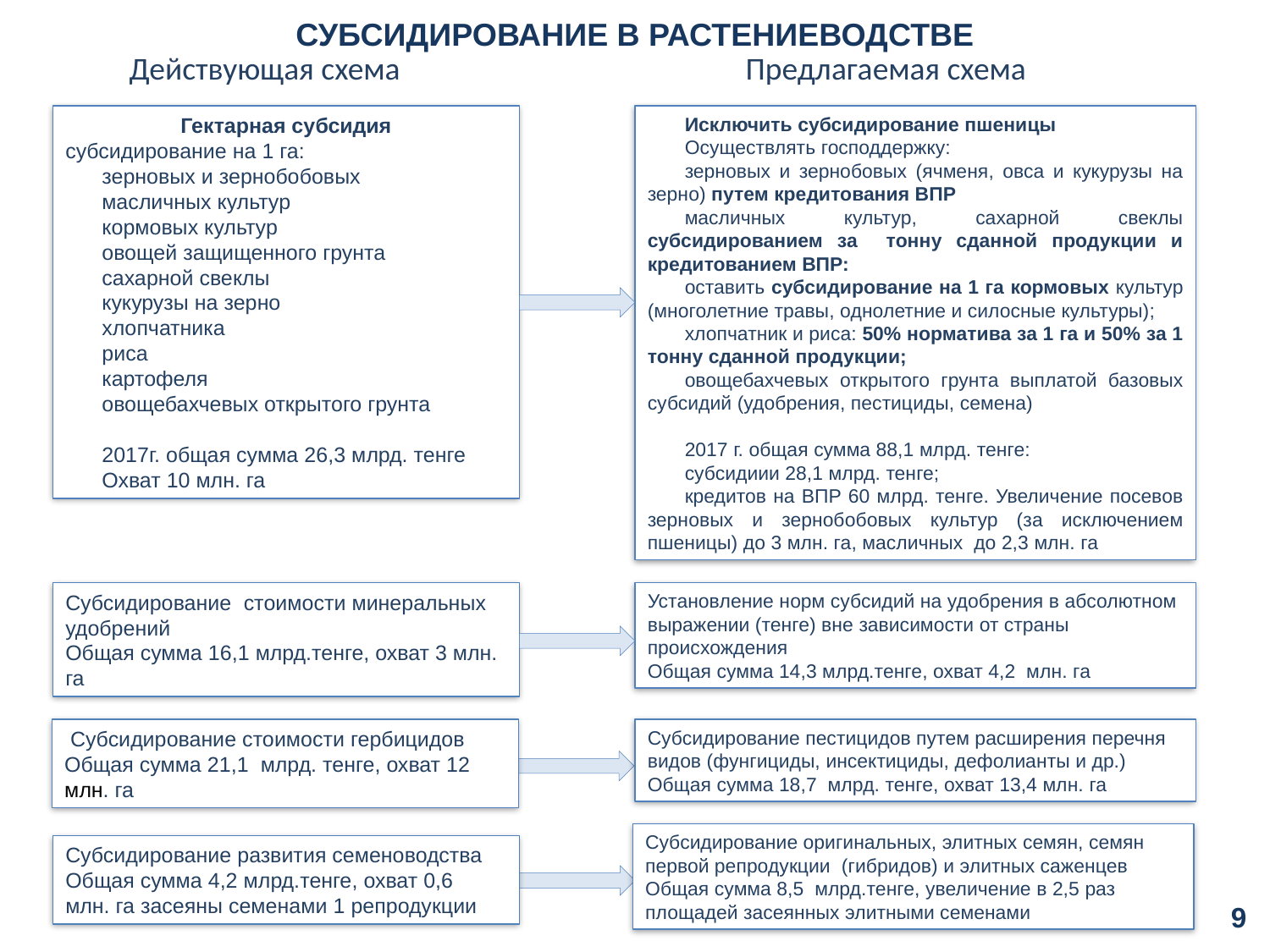

СУБСИДИРОВАНИЕ В РАСТЕНИЕВОДСТВЕ
Действующая схема
Предлагаемая схема
Гектарная субсидия
субсидирование на 1 га:
зерновых и зернобобовых
масличных культур
кормовых культур
овощей защищенного грунта
сахарной свеклы
кукурузы на зерно
хлопчатника
риса
картофеля
овощебахчевых открытого грунта

2017г. общая сумма 26,3 млрд. тенге
Охват 10 млн. га
Исключить субсидирование пшеницы
Осуществлять господдержку:
зерновых и зернобовых (ячменя, овса и кукурузы на зерно) путем кредитования ВПР
масличных культур, сахарной свеклы субсидированием за  тонну сданной продукции и кредитованием ВПР:
оставить субсидирование на 1 га кормовых культур (многолетние травы, однолетние и силосные культуры);
хлопчатник и риса: 50% норматива за 1 га и 50% за 1 тонну сданной продукции;
овощебахчевых открытого грунта выплатой базовых субсидий (удобрения, пестициды, семена)

2017 г. общая сумма 88,1 млрд. тенге:
субсидиии 28,1 млрд. тенге;
кредитов на ВПР 60 млрд. тенге. Увеличение посевов зерновых и зернобобовых культур (за исключением пшеницы) до 3 млн. га, масличных  до 2,3 млн. га

Установление норм субсидий на удобрения в абсолютном выражении (тенге) вне зависимости от страны происхождения
Общая сумма 14,3 млрд.тенге, охват 4,2  млн. га
Субсидирование  стоимости минеральных удобрений
Общая сумма 16,1 млрд.тенге, охват 3 млн. га

 Субсидирование стоимости гербицидов
Общая сумма 21,1  млрд. тенге, охват 12 млн. га
Субсидирование пестицидов путем расширения перечня видов (фунгициды, инсектициды, дефолианты и др.)
Общая сумма 18,7  млрд. тенге, охват 13,4 млн. га

Субсидирование оригинальных, элитных семян, семян первой репродукции  (гибридов) и элитных саженцев
Общая сумма 8,5  млрд.тенге, увеличение в 2,5 раз площадей засеянных элитными семенами
Субсидирование развития семеноводства
Общая сумма 4,2 млрд.тенге, охват 0,6  млн. га засеяны семенами 1 репродукции

9